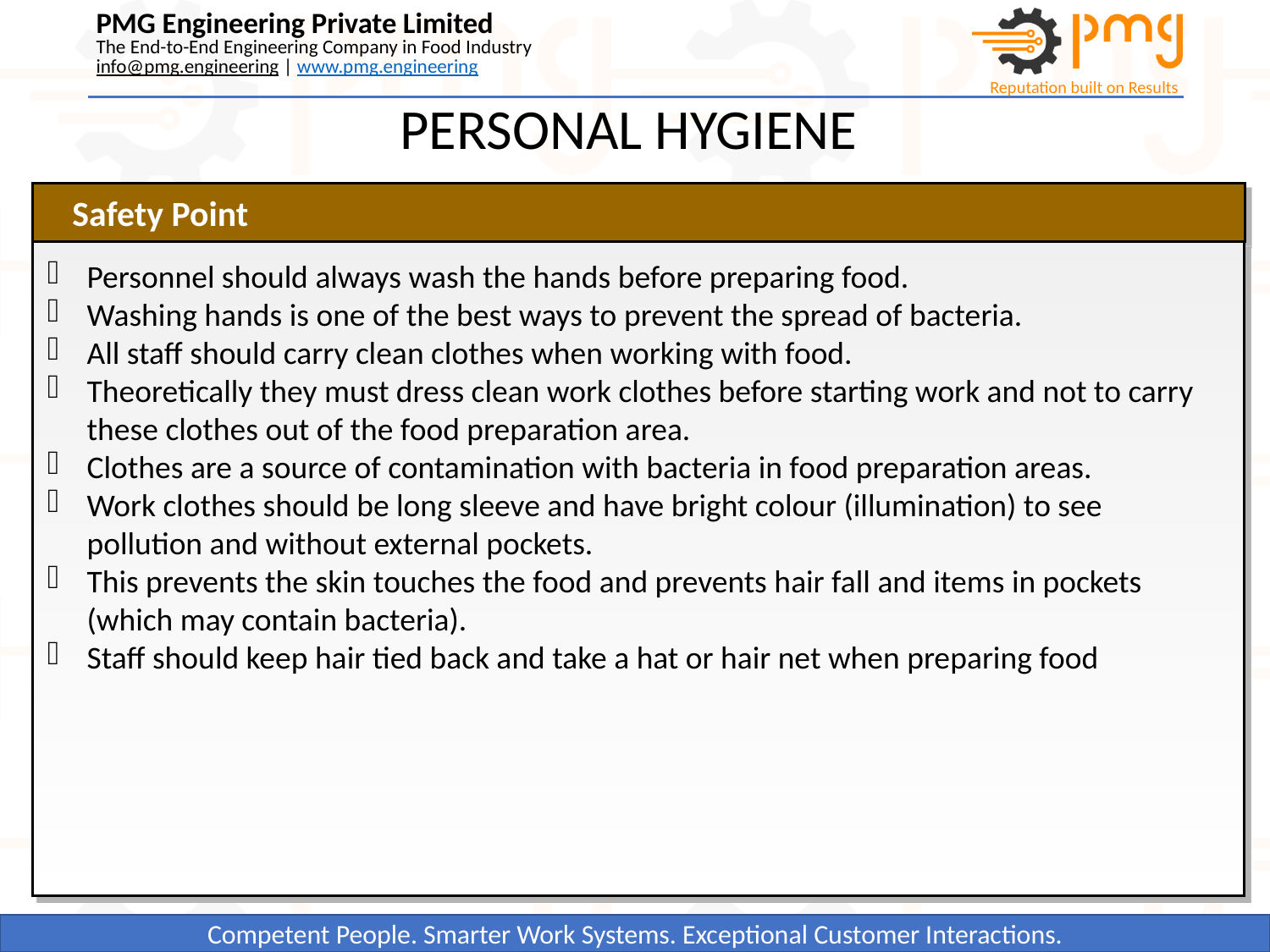

PERSONAL HYGIENE
Safety Point
Personnel should always wash the hands before preparing food.
Washing hands is one of the best ways to prevent the spread of bacteria.
All staff should carry clean clothes when working with food.
Theoretically they must dress clean work clothes before starting work and not to carry these clothes out of the food preparation area.
Clothes are a source of contamination with bacteria in food preparation areas.
Work clothes should be long sleeve and have bright colour (illumination) to see pollution and without external pockets.
This prevents the skin touches the food and prevents hair fall and items in pockets (which may contain bacteria).
Staff should keep hair tied back and take a hat or hair net when preparing food